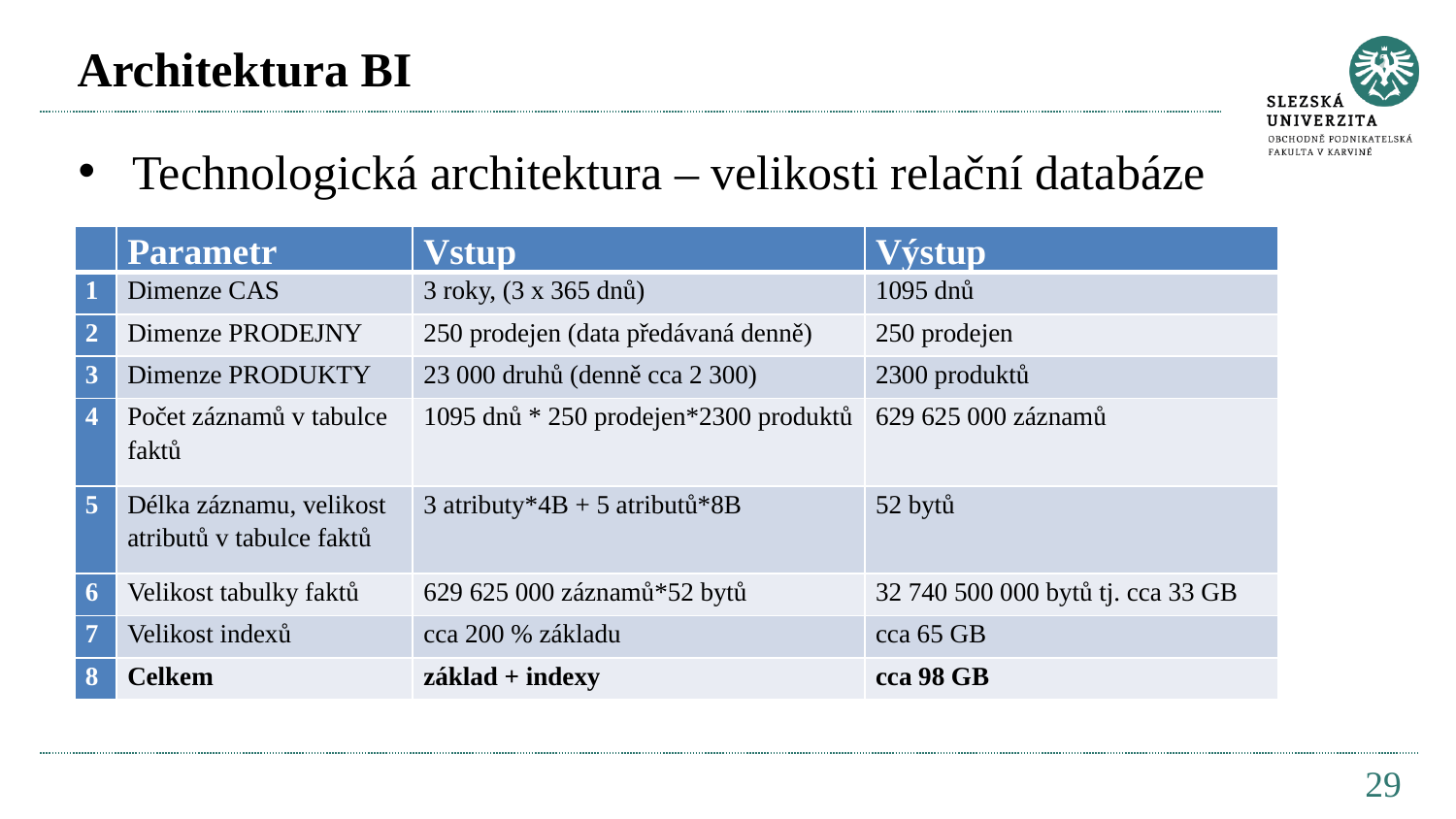

# Architektura BI
Technologická architektura – velikosti relační databáze

|  | Parametr | Vstup | Výstup |
| --- | --- | --- | --- |
| 1 | Dimenze CAS | 3 roky, (3 x 365 dnů) | 1095 dnů |
| 2 | Dimenze PRODEJNY | 250 prodejen (data předávaná denně) | 250 prodejen |
| 3 | Dimenze PRODUKTY | 23 000 druhů (denně cca 2 300) | 2300 produktů |
| 4 | Počet záznamů v tabulce faktů | 1095 dnů \* 250 prodejen\*2300 produktů | 629 625 000 záznamů |
| 5 | Délka záznamu, velikost atributů v tabulce faktů | 3 atributy\*4B + 5 atributů\*8B | 52 bytů |
| 6 | Velikost tabulky faktů | 629 625 000 záznamů\*52 bytů | 32 740 500 000 bytů tj. cca 33 GB |
| 7 | Velikost indexů | cca 200 % základu | cca 65 GB |
| 8 | Celkem | základ + indexy | cca 98 GB |

29